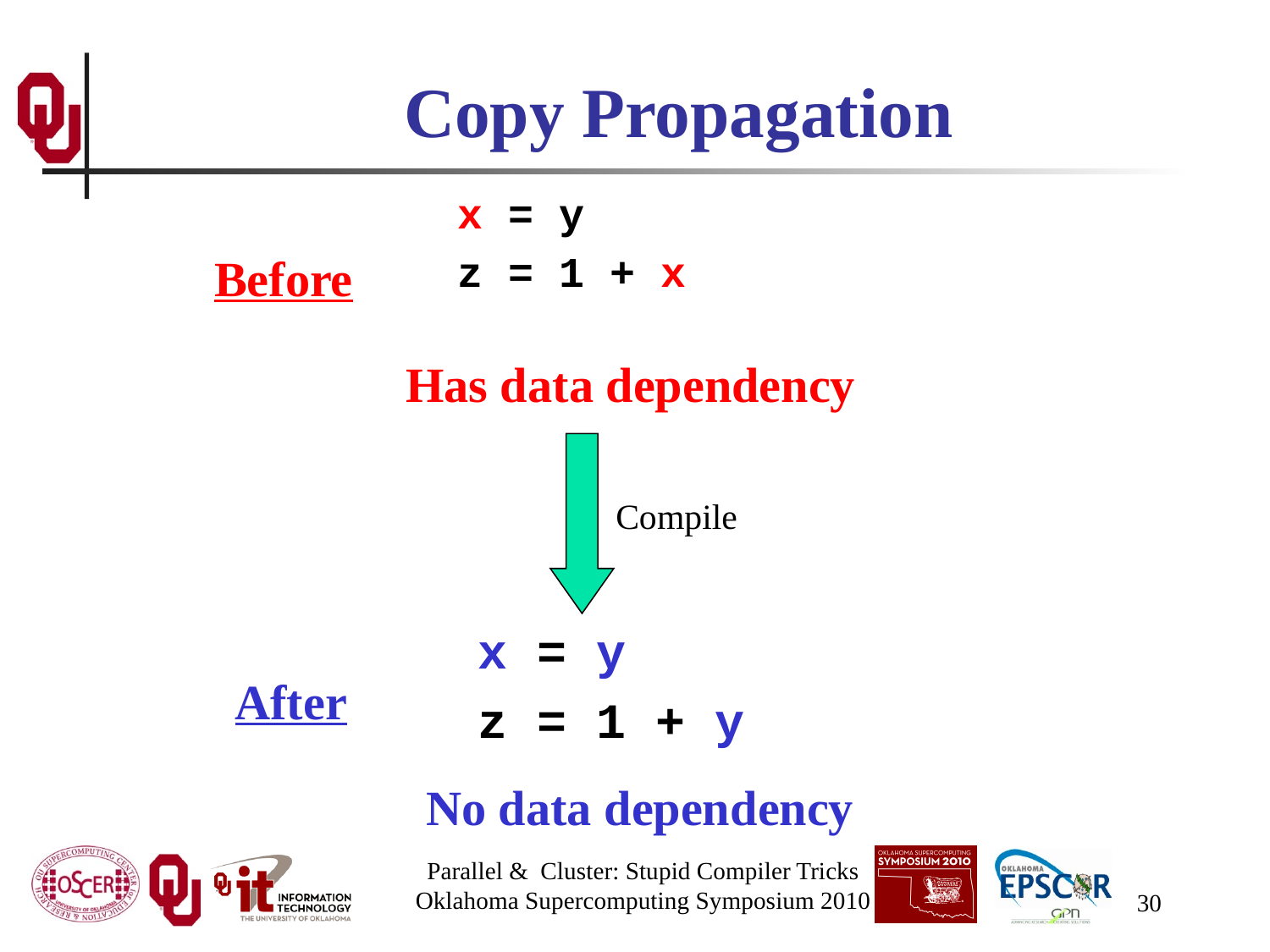

# Copy Propagation
x = y
z = 1 + x
Before
Has data dependency

Compile
x = y
z = 1 + y
After
No data dependency
Parallel &  Cluster: Stupid Compiler Tricks
Oklahoma Supercomputing Symposium 2010
30